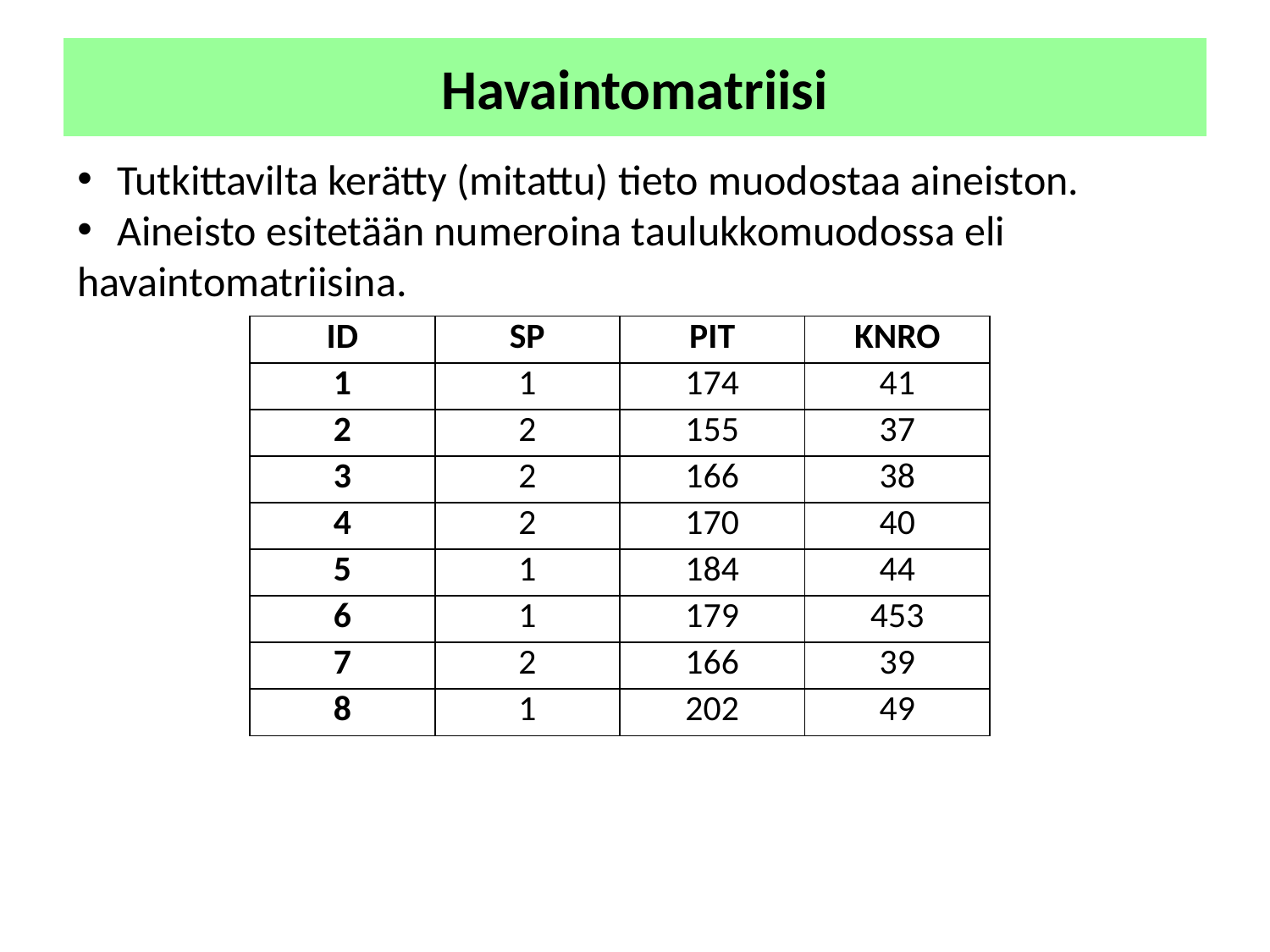

# Havaintomatriisi
Tutkittavilta kerätty (mitattu) tieto muodostaa aineiston.
Aineisto esitetään numeroina taulukkomuodossa eli
havaintomatriisina.
| ID | SP | PIT | KNRO |
| --- | --- | --- | --- |
| 1 | 1 | 174 | 41 |
| 2 | 2 | 155 | 37 |
| 3 | 2 | 166 | 38 |
| 4 | 2 | 170 | 40 |
| 5 | 1 | 184 | 44 |
| 6 | 1 | 179 | 453 |
| 7 | 2 | 166 | 39 |
| 8 | 1 | 202 | 49 |